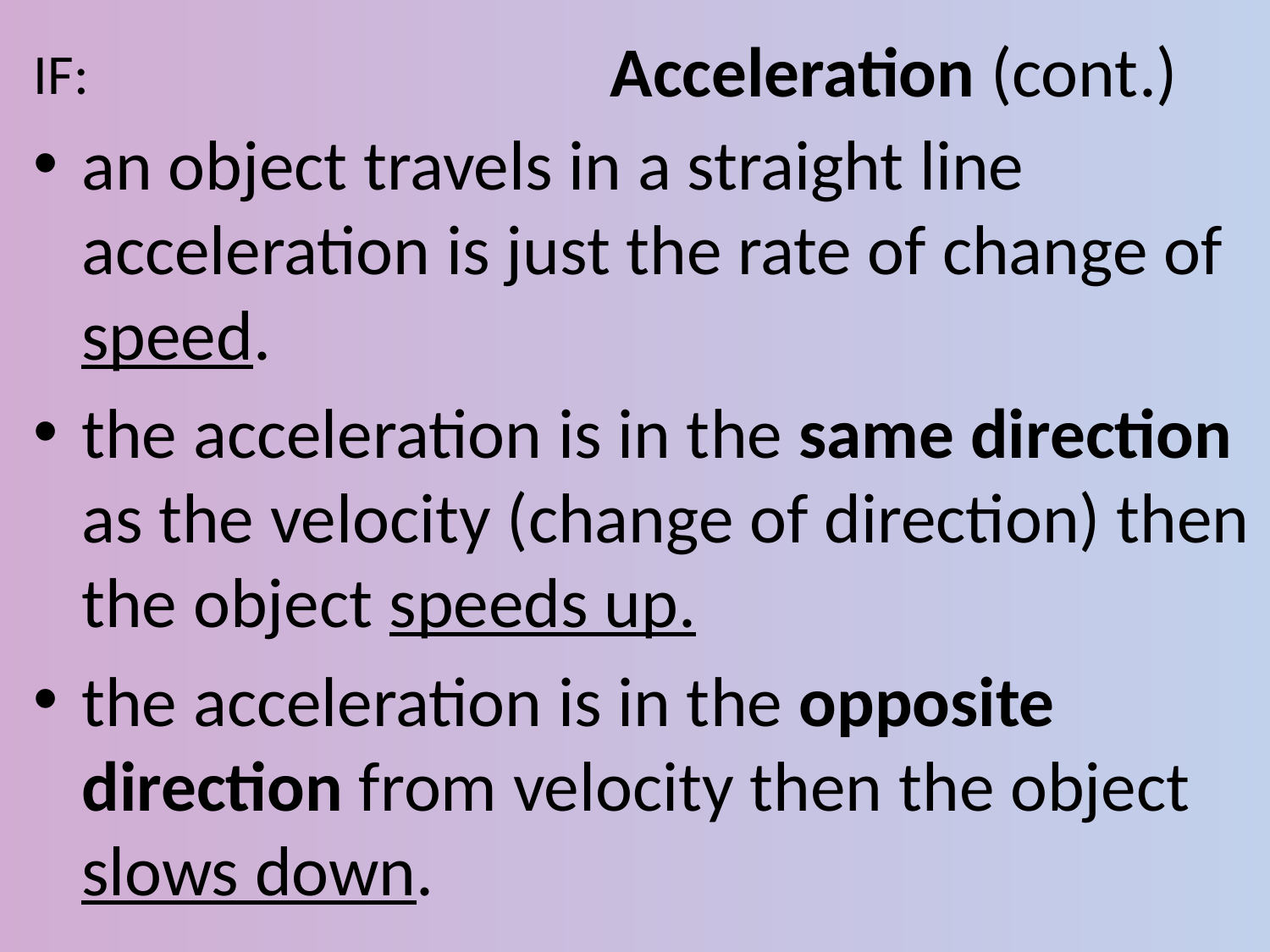

# Acceleration (cont.)
IF:
an object travels in a straight line acceleration is just the rate of change of speed.
the acceleration is in the same direction as the velocity (change of direction) then the object speeds up.
the acceleration is in the opposite direction from velocity then the object slows down.